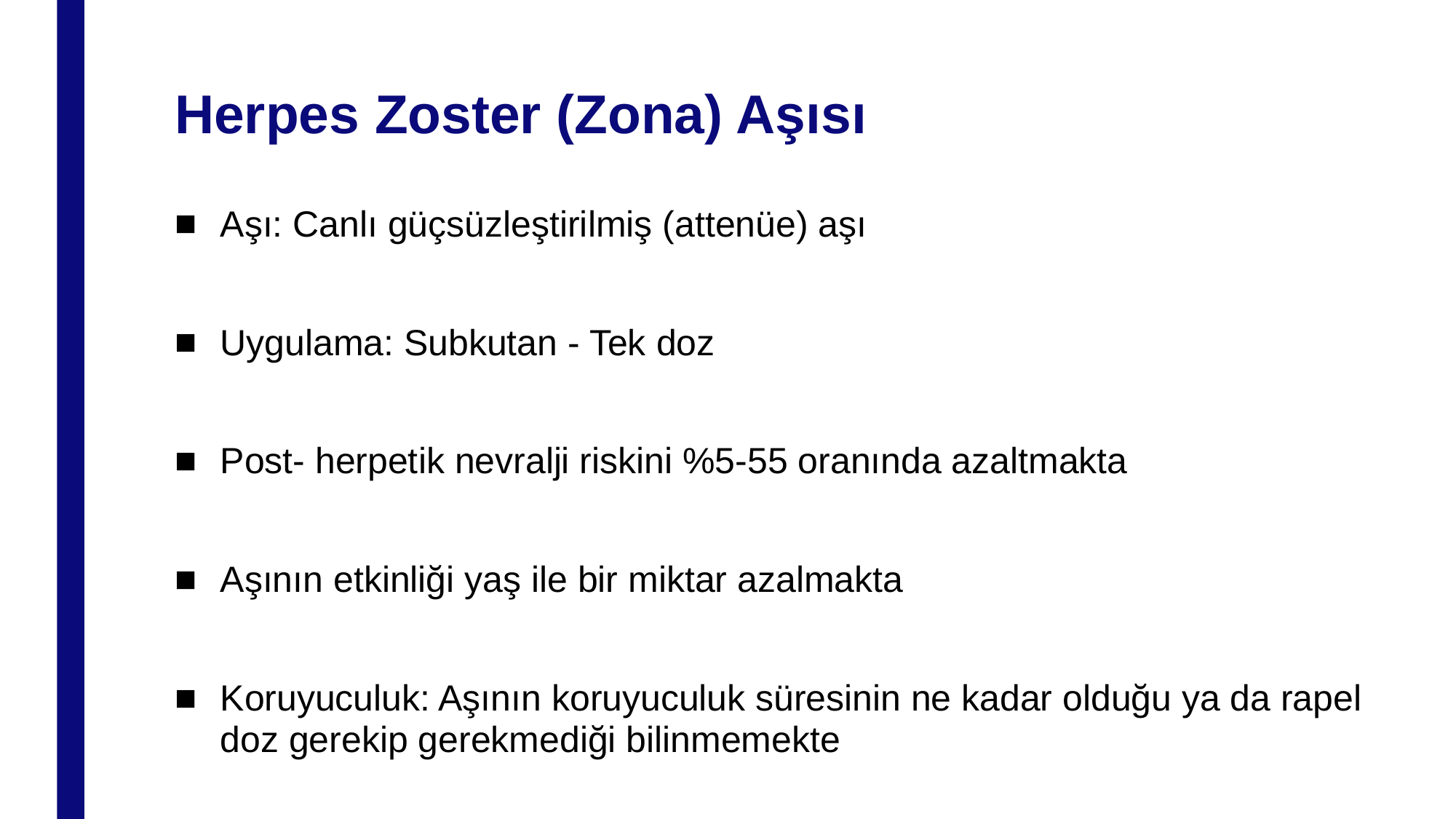

# Herpes Zoster (Zona) Aşısı
Aşı: Canlı güçsüzleştirilmiş (attenüe) aşı

Uygulama: Subkutan - Tek doz

Post- herpetik nevralji riskini %5-55 oranında azaltmakta

Aşının etkinliği yaş ile bir miktar azalmakta

Koruyuculuk: Aşının koruyuculuk süresinin ne kadar olduğu ya da rapel doz gerekip gerekmediği bilinmemekte